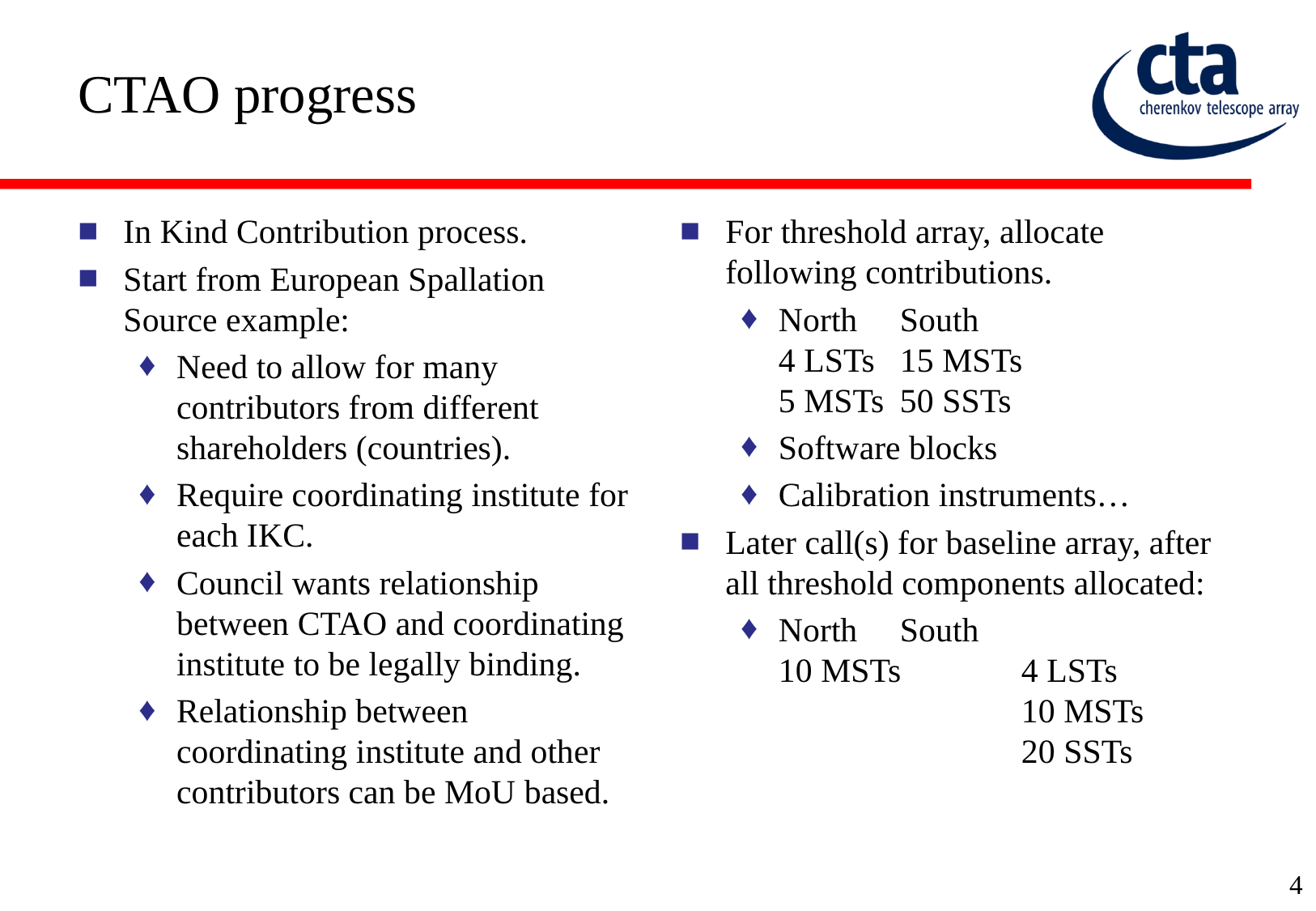

# CTAO progress
In Kind Contribution process.
Start from European Spallation Source example:
Need to allow for many contributors from different shareholders (countries).
Require coordinating institute for each IKC.
Council wants relationship between CTAO and coordinating institute to be legally binding.
Relationship between coordinating institute and other contributors can be MoU based.
For threshold array, allocate following contributions.
North	South
4 LSTs	15 MSTs
5 MSTs	50 SSTs
Software blocks
Calibration instruments…
Later call(s) for baseline array, after all threshold components allocated:
North	South
10 MSTs	4 LSTs
		10 MSTs
		20 SSTs

4